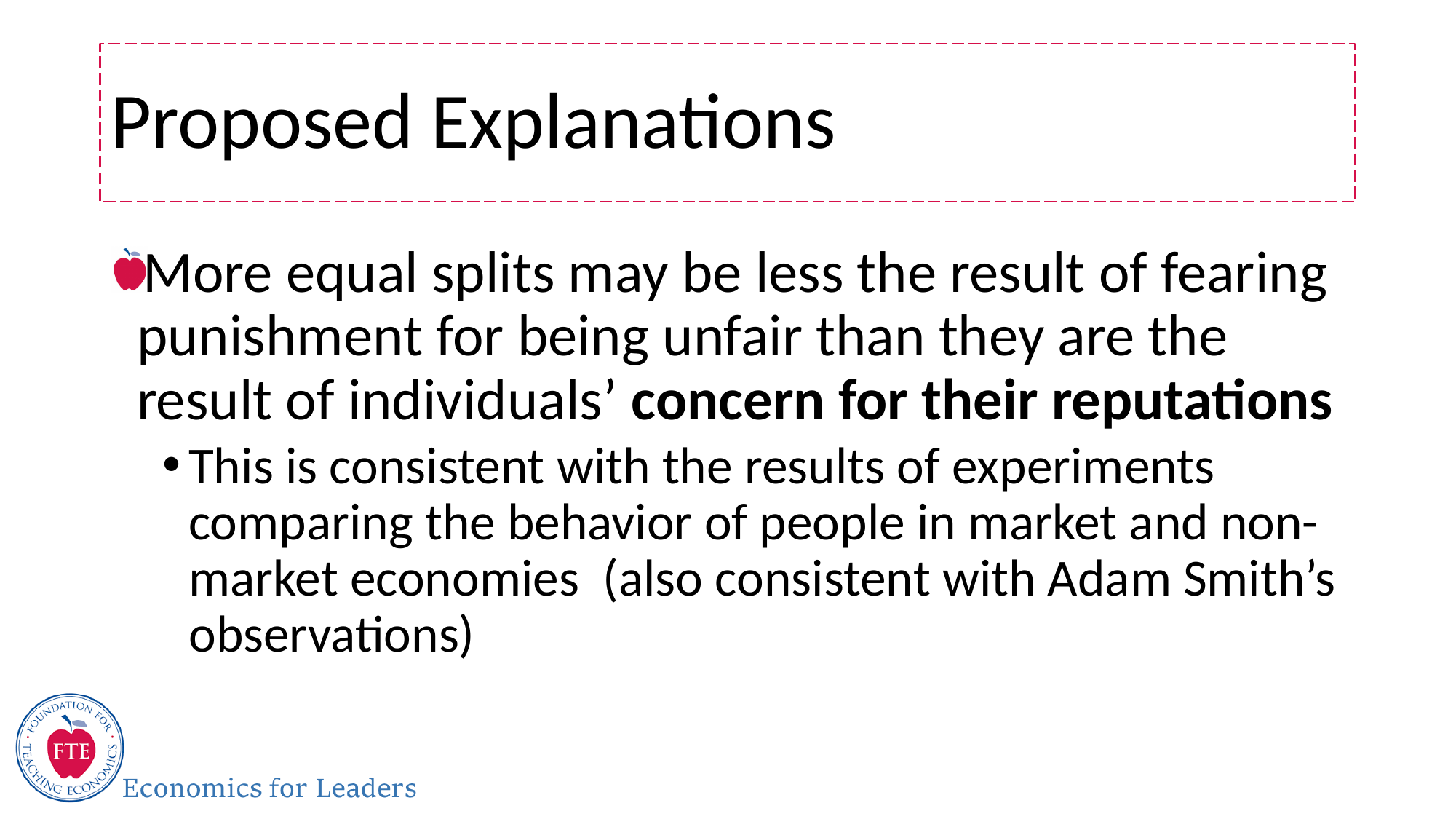

# Proposed Explanations
More equal splits may be less the result of fearing punishment for being unfair than they are the result of individuals’ concern for their reputations
This is consistent with the results of experiments comparing the behavior of people in market and non-market economies  (also consistent with Adam Smith’s observations)